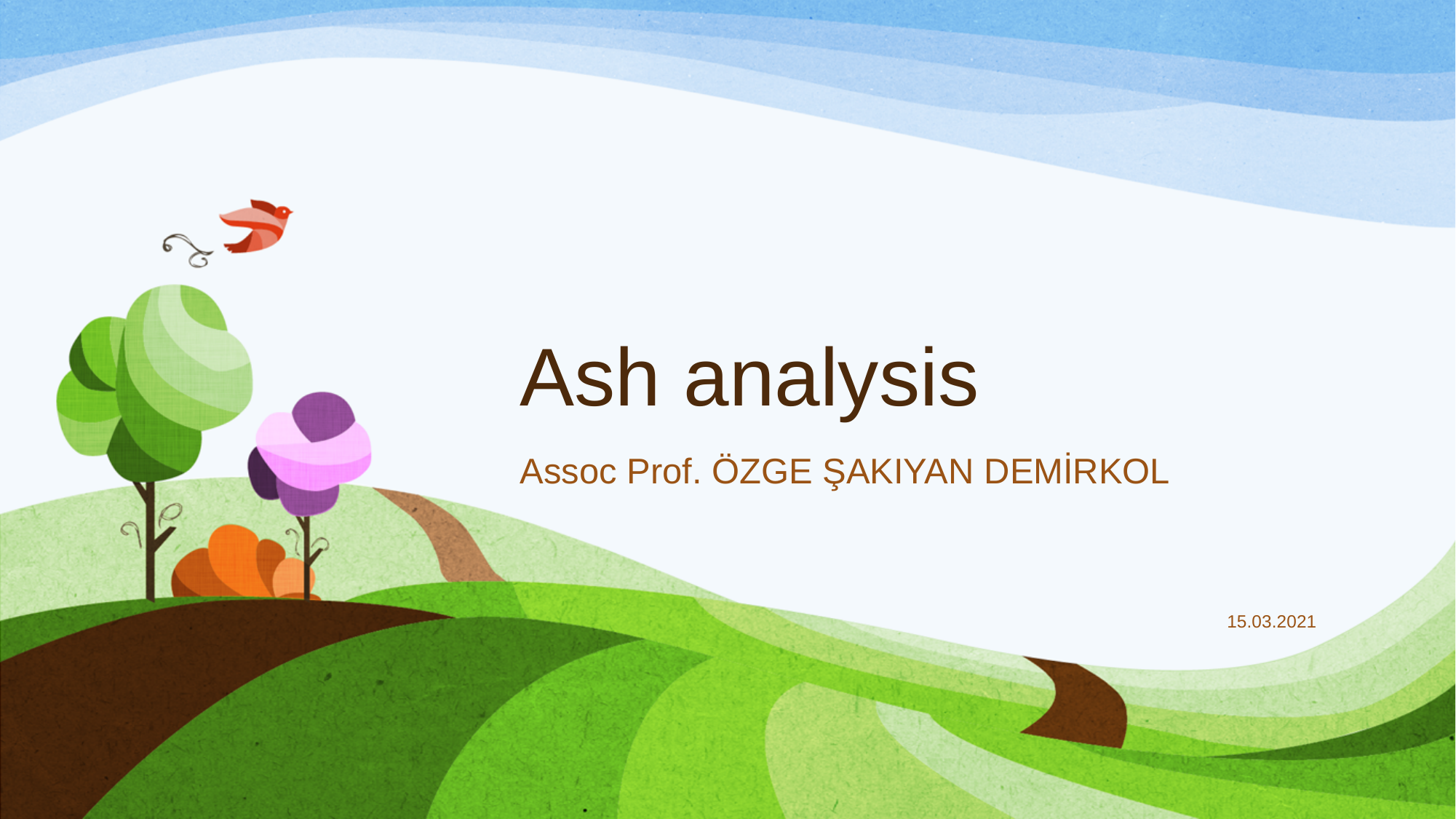

# Ash analysis
Assoc Prof. ÖZGE ŞAKIYAN DEMİRKOL

15.03.2021